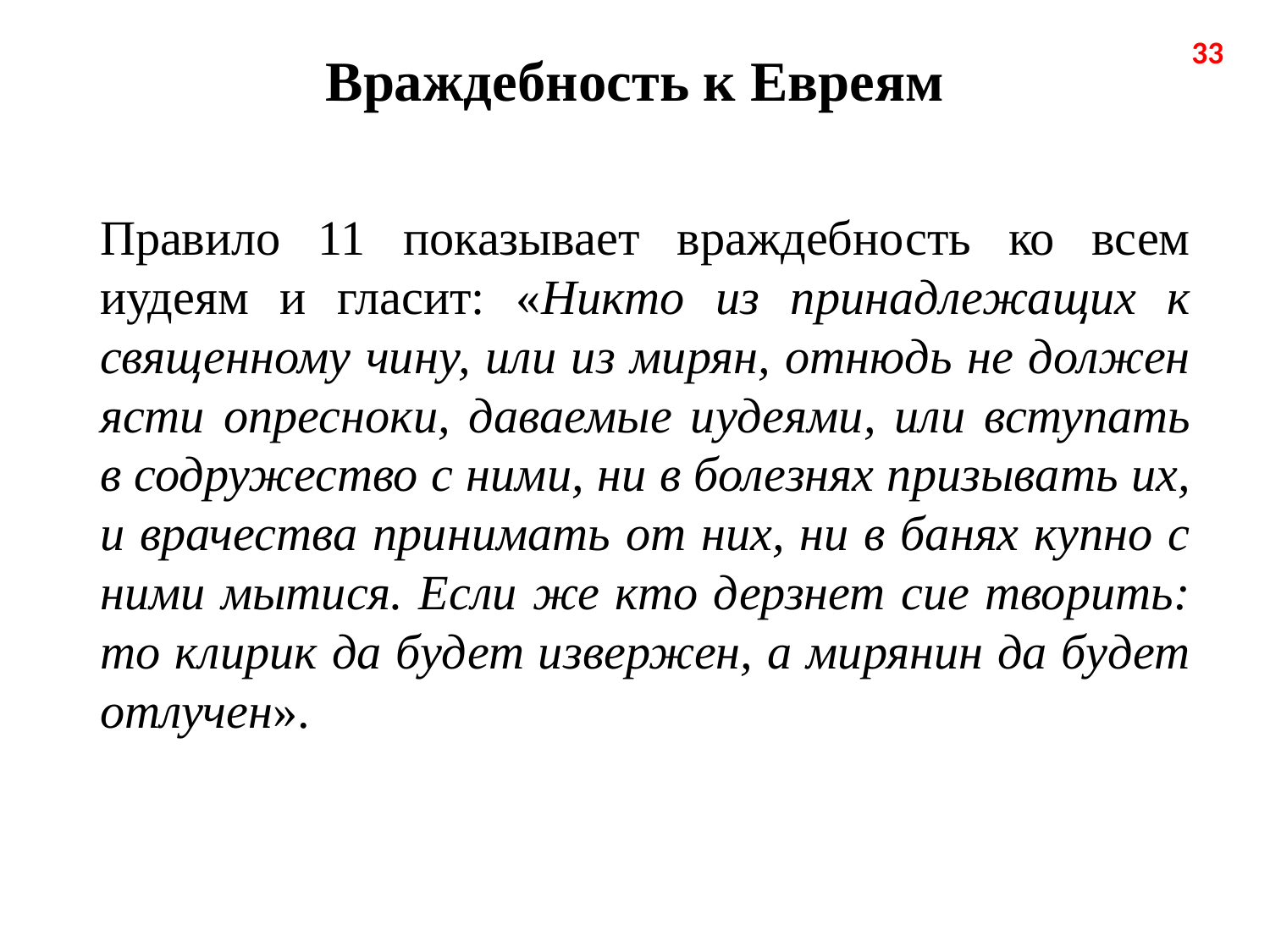

# Враждебность к Евреям
33
Правило 11 показывает враждебность ко всем иудеям и гласит: «Никто из принадлежащих к священному чину, или из мирян, отнюдь не должен ясти опресноки, даваемые иудеями, или вступать в содружество с ними, ни в болезнях призывать их, и врачества принимать от них, ни в банях купно с ними мытися. Если же кто дерзнет сие творить: то клирик да будет извержен, а мирянин да будет отлучен».